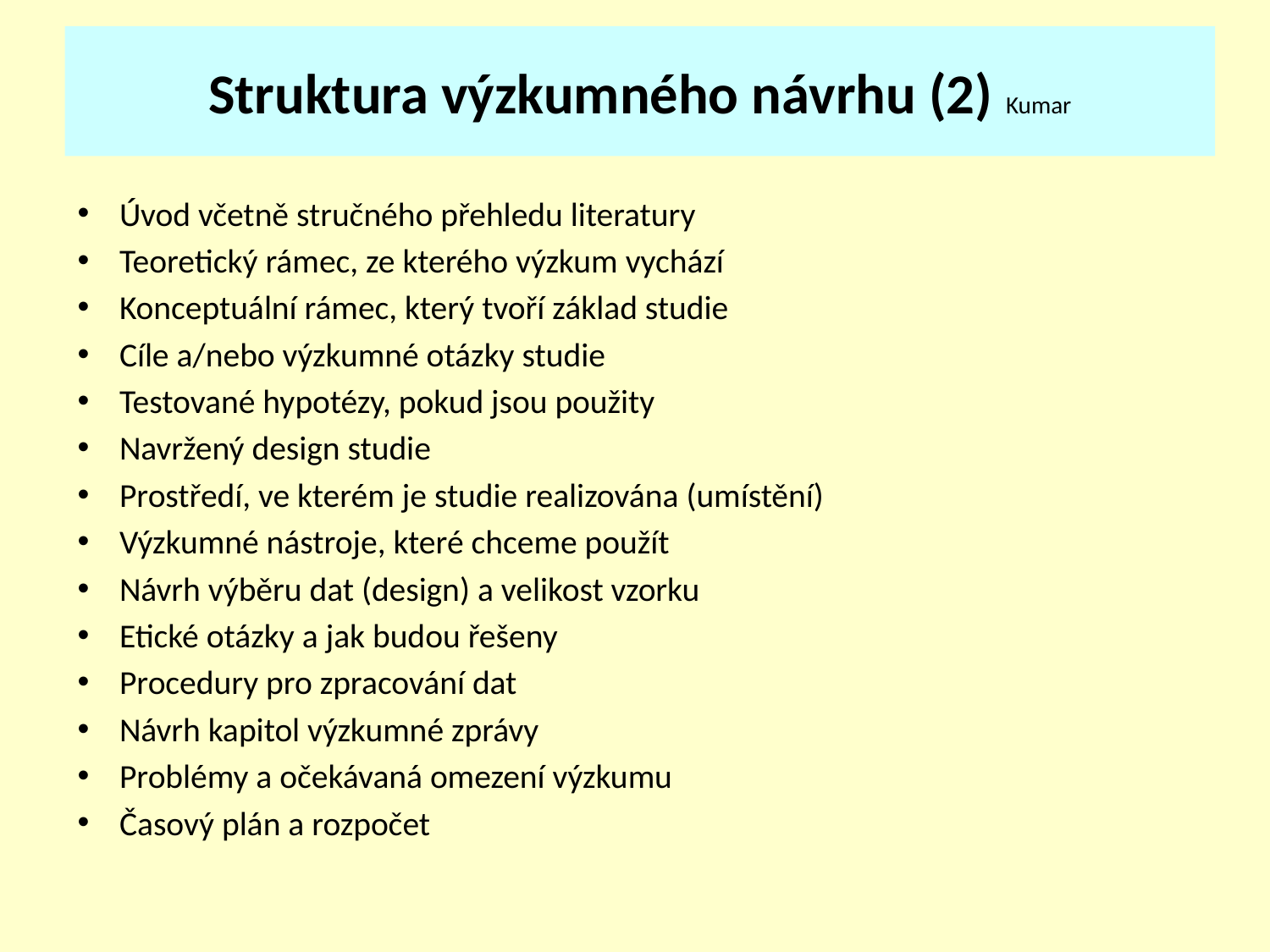

# Struktura výzkumného návrhu (2) Kumar
Úvod včetně stručného přehledu literatury
Teoretický rámec, ze kterého výzkum vychází
Konceptuální rámec, který tvoří základ studie
Cíle a/nebo výzkumné otázky studie
Testované hypotézy, pokud jsou použity
Navržený design studie
Prostředí, ve kterém je studie realizována (umístění)
Výzkumné nástroje, které chceme použít
Návrh výběru dat (design) a velikost vzorku
Etické otázky a jak budou řešeny
Procedury pro zpracování dat
Návrh kapitol výzkumné zprávy
Problémy a očekávaná omezení výzkumu
Časový plán a rozpočet